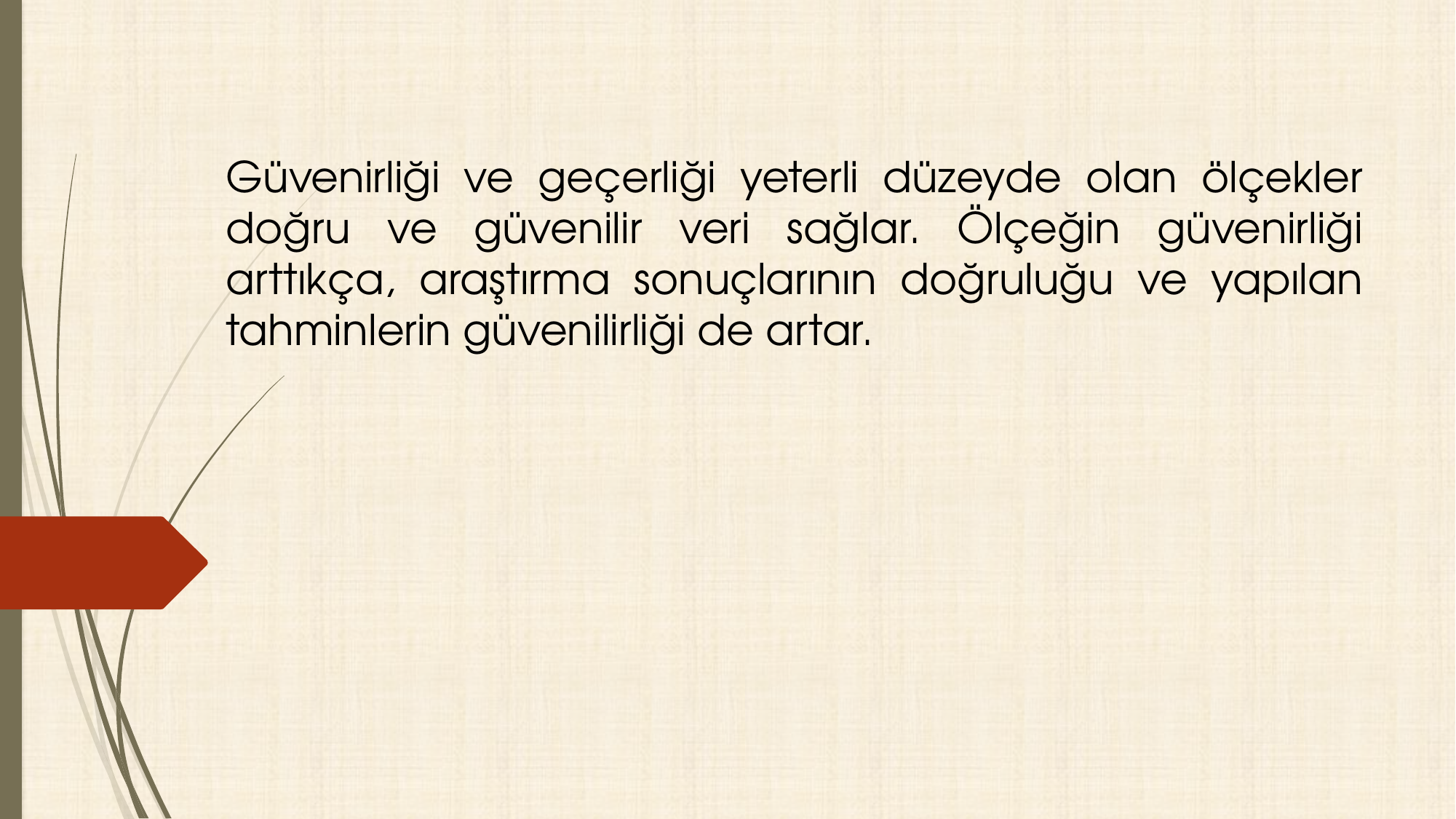

Güvenirliği ve geçerliği yeterli düzeyde olan ölçekler doğru ve güvenilir veri sağlar. Ölçeğin güvenirliği arttıkça, araştırma sonuçlarının doğruluğu ve yapılan tahminlerin güvenilirliği de artar.